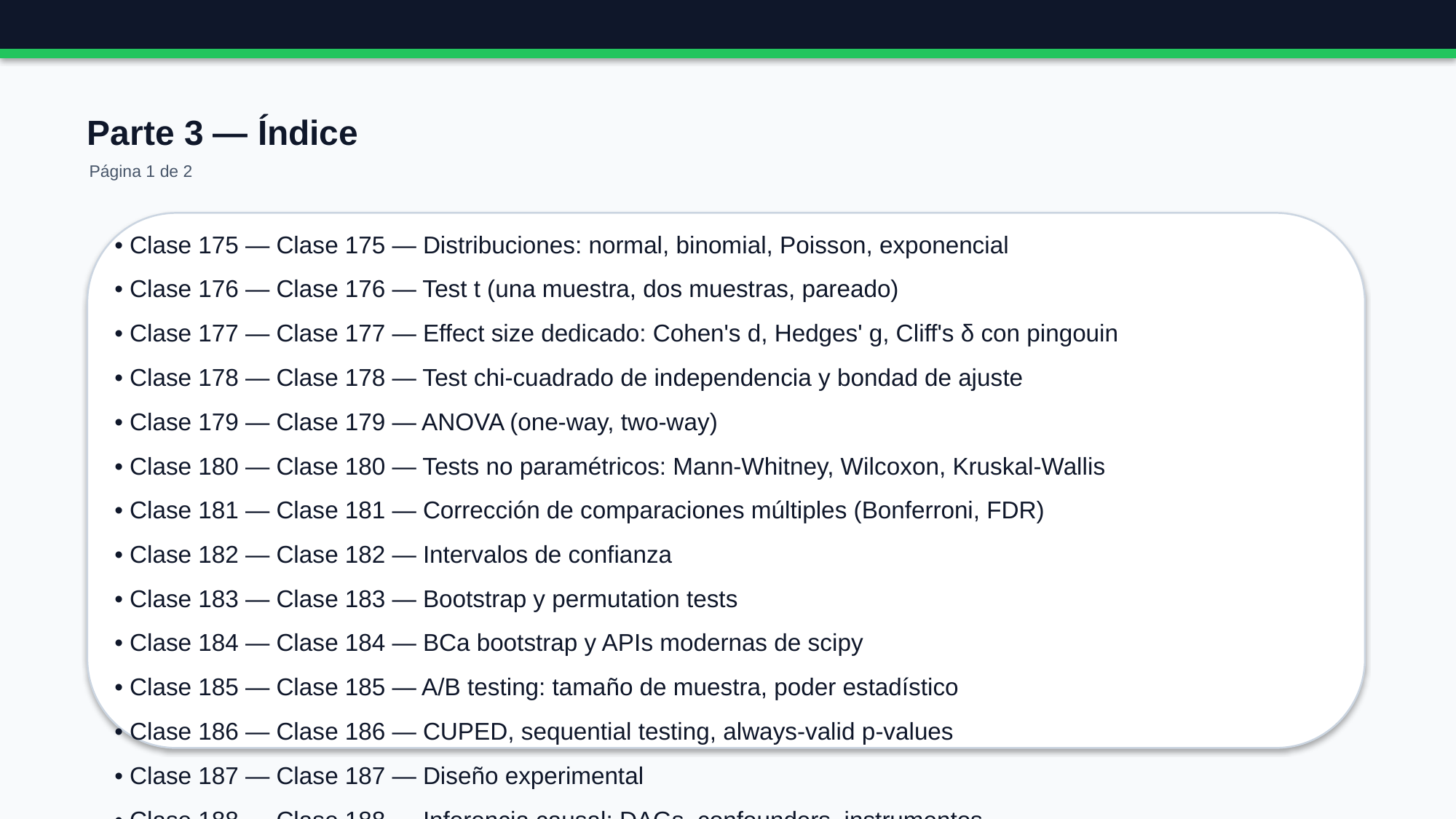

Parte 3 — Índice
Página 1 de 2

• Clase 175 — Clase 175 — Distribuciones: normal, binomial, Poisson, exponencial
• Clase 176 — Clase 176 — Test t (una muestra, dos muestras, pareado)
• Clase 177 — Clase 177 — Effect size dedicado: Cohen's d, Hedges' g, Cliff's δ con pingouin
• Clase 178 — Clase 178 — Test chi-cuadrado de independencia y bondad de ajuste
• Clase 179 — Clase 179 — ANOVA (one-way, two-way)
• Clase 180 — Clase 180 — Tests no paramétricos: Mann-Whitney, Wilcoxon, Kruskal-Wallis
• Clase 181 — Clase 181 — Corrección de comparaciones múltiples (Bonferroni, FDR)
• Clase 182 — Clase 182 — Intervalos de confianza
• Clase 183 — Clase 183 — Bootstrap y permutation tests
• Clase 184 — Clase 184 — BCa bootstrap y APIs modernas de scipy
• Clase 185 — Clase 185 — A/B testing: tamaño de muestra, poder estadístico
• Clase 186 — Clase 186 — CUPED, sequential testing, always-valid p-values
• Clase 187 — Clase 187 — Diseño experimental
• Clase 188 — Clase 188 — Inferencia causal: DAGs, confounders, instrumentos